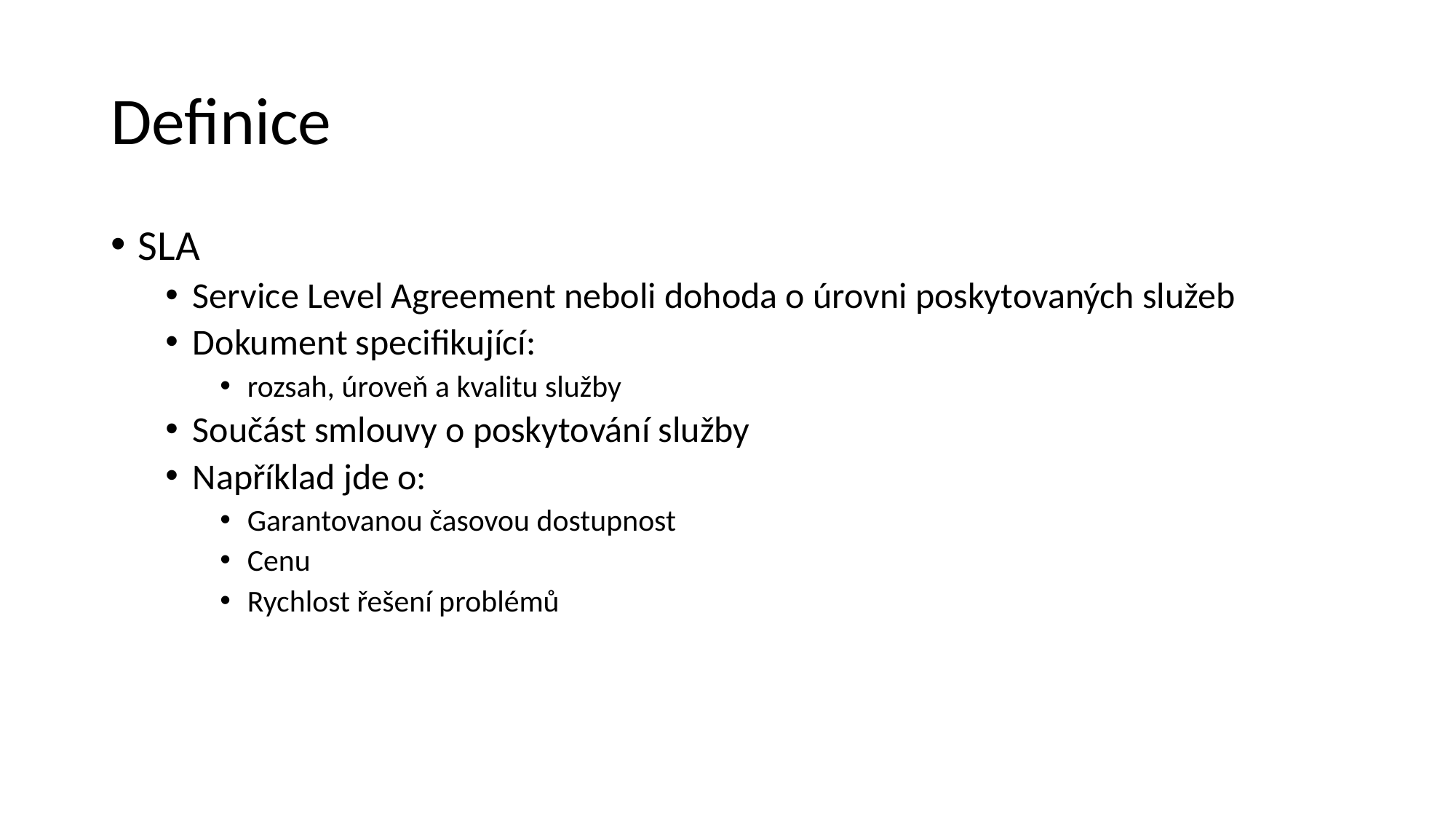

# Definice
SLA
Service Level Agreement neboli dohoda o úrovni poskytovaných služeb
Dokument specifikující:
rozsah, úroveň a kvalitu služby
Součást smlouvy o poskytování služby
Například jde o:
Garantovanou časovou dostupnost
Cenu
Rychlost řešení problémů